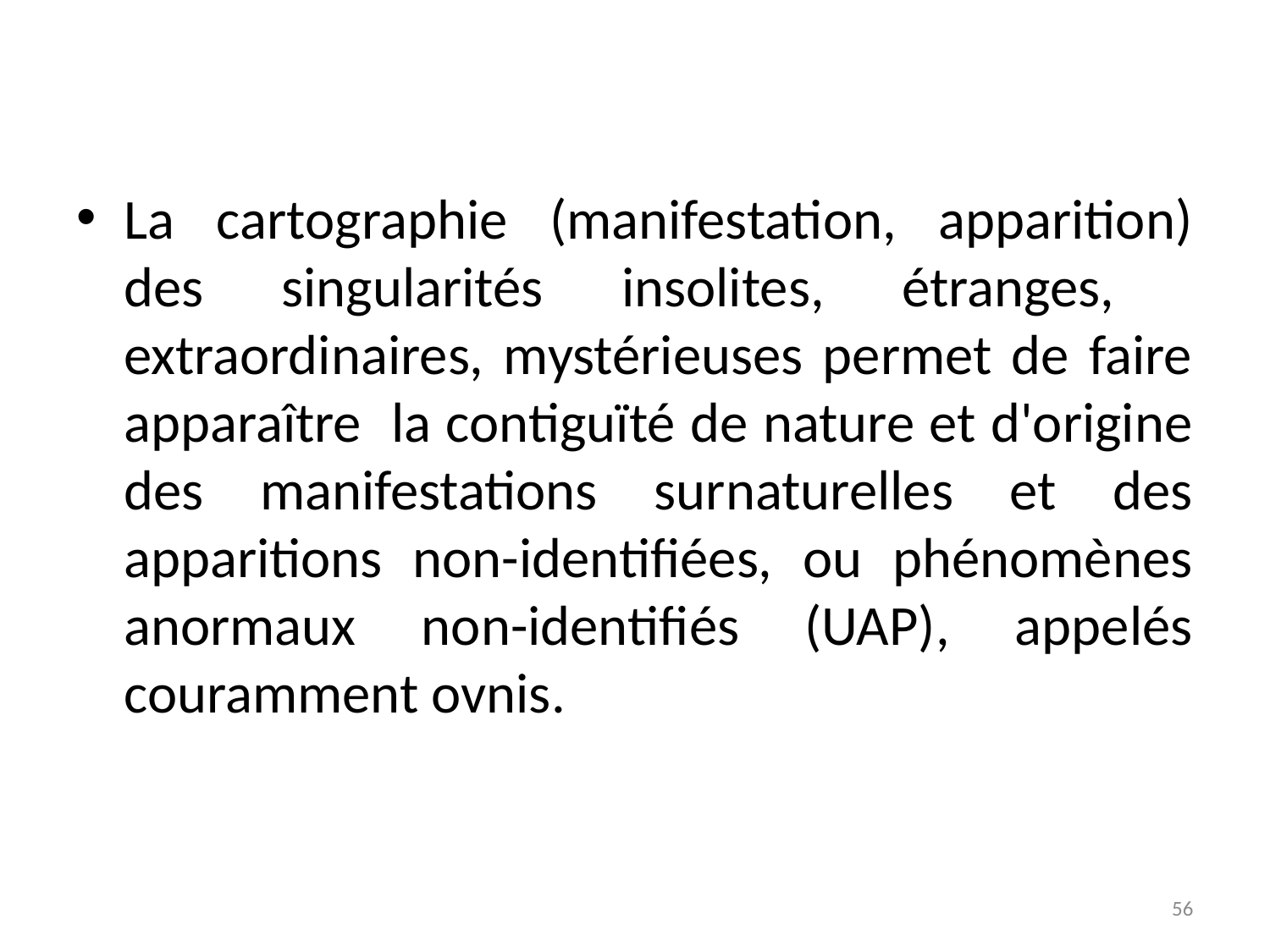

# La cartographie (manifestation, apparition) des singularités insolites, étranges,  extraordinaires, mystérieuses permet de faire apparaître  la contiguïté de nature et d'origine des manifestations surnaturelles et des apparitions non-identifiées, ou phénomènes anormaux non-identifiés (UAP), appelés couramment ovnis.
56